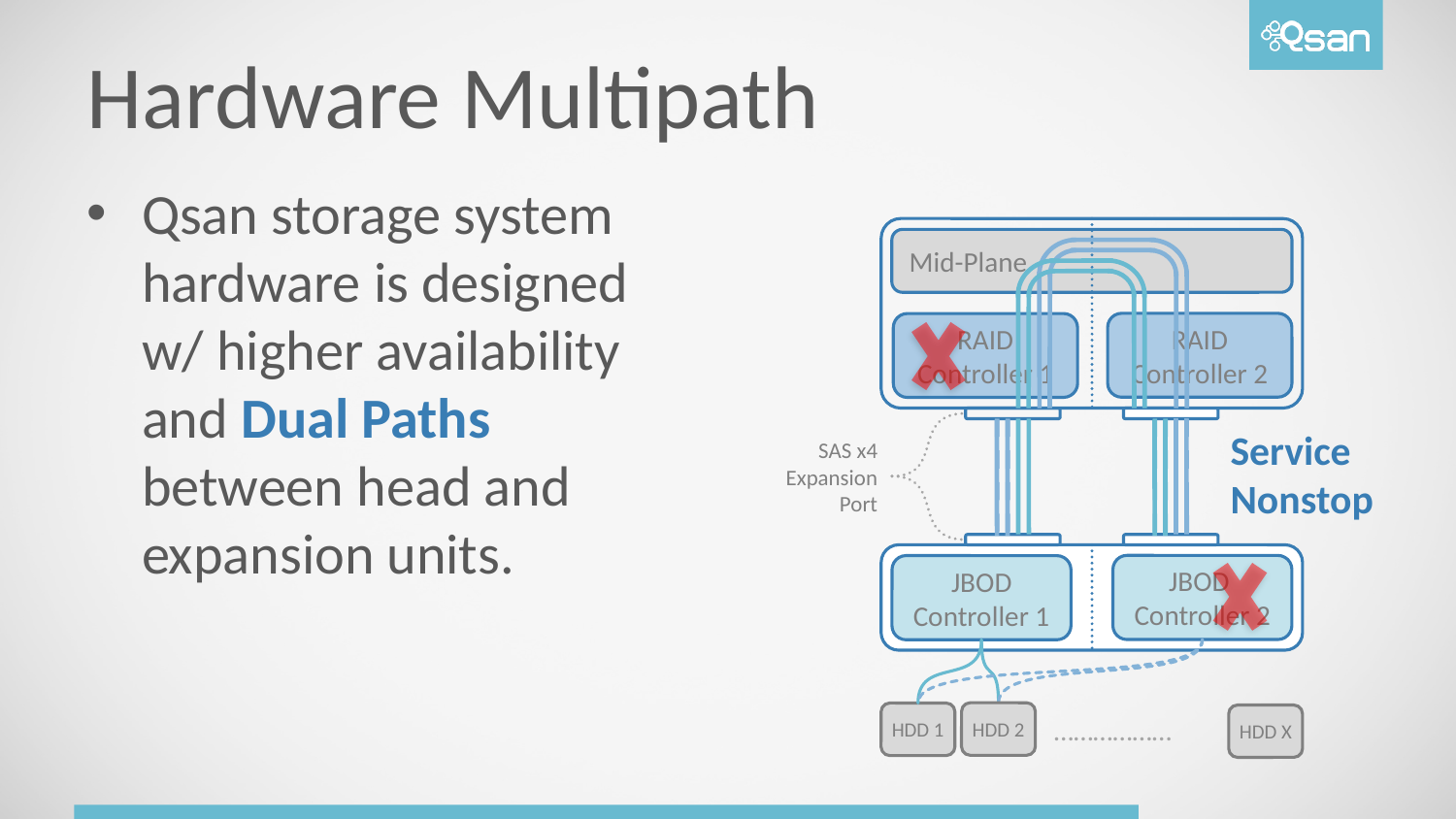

# Hardware Multipath
Qsan storage system hardware is designed w/ higher availability and Dual Paths between head and expansion units.

Mid-Plane

RAID
Controller 2
RAID
Controller 1

Service Nonstop

SAS x4
Expansion
Port

JBOD
Controller 2
JBOD
Controller 1
HDD 2
HDD 1
………………
HDD X